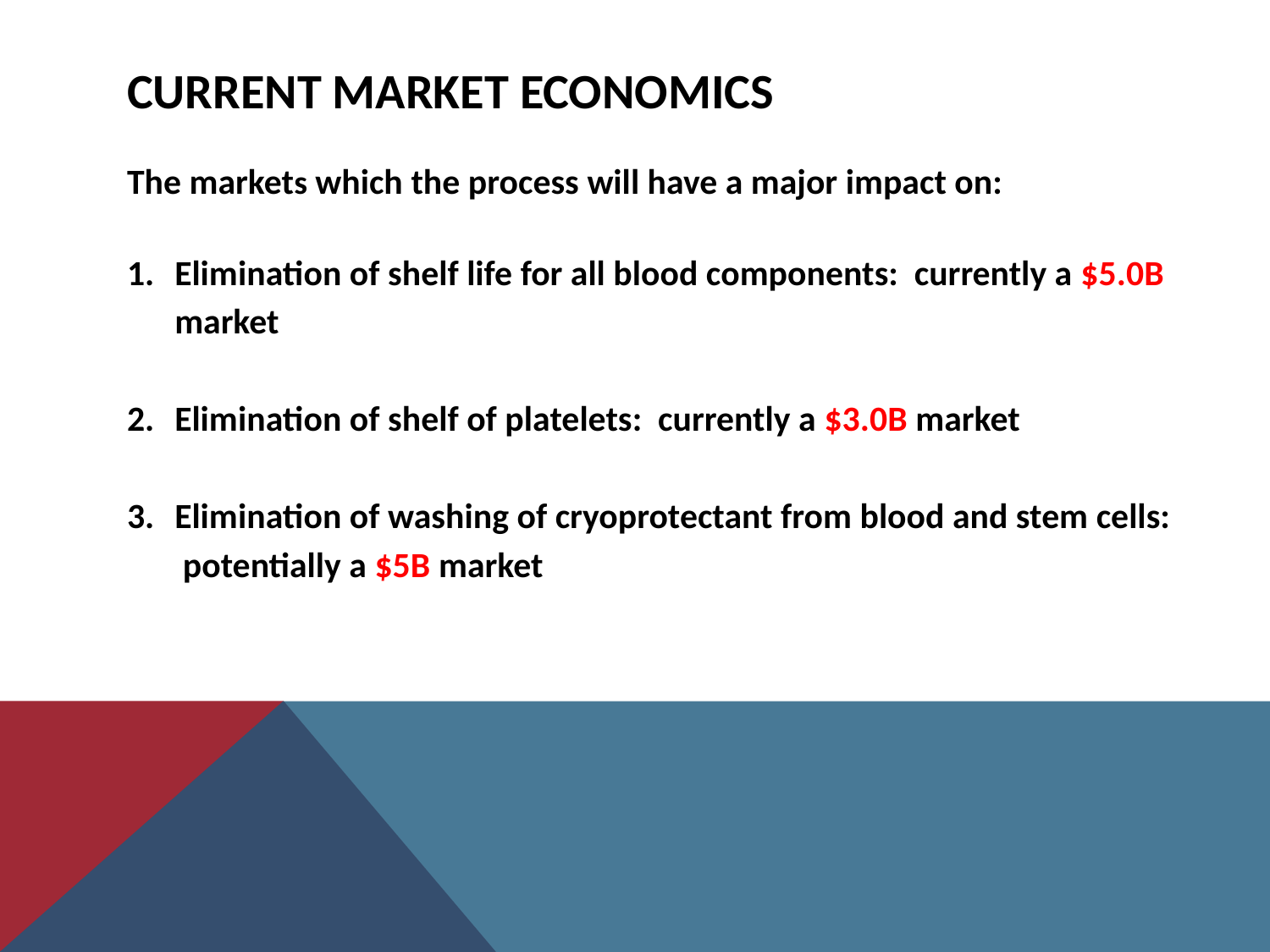

# Current Market Economics
The markets which the process will have a major impact on:
Elimination of shelf life for all blood components:  currently a $5.0B market
Elimination of shelf of platelets:  currently a $3.0B market
Elimination of washing of cryoprotectant from blood and stem cells:  potentially a $5B market